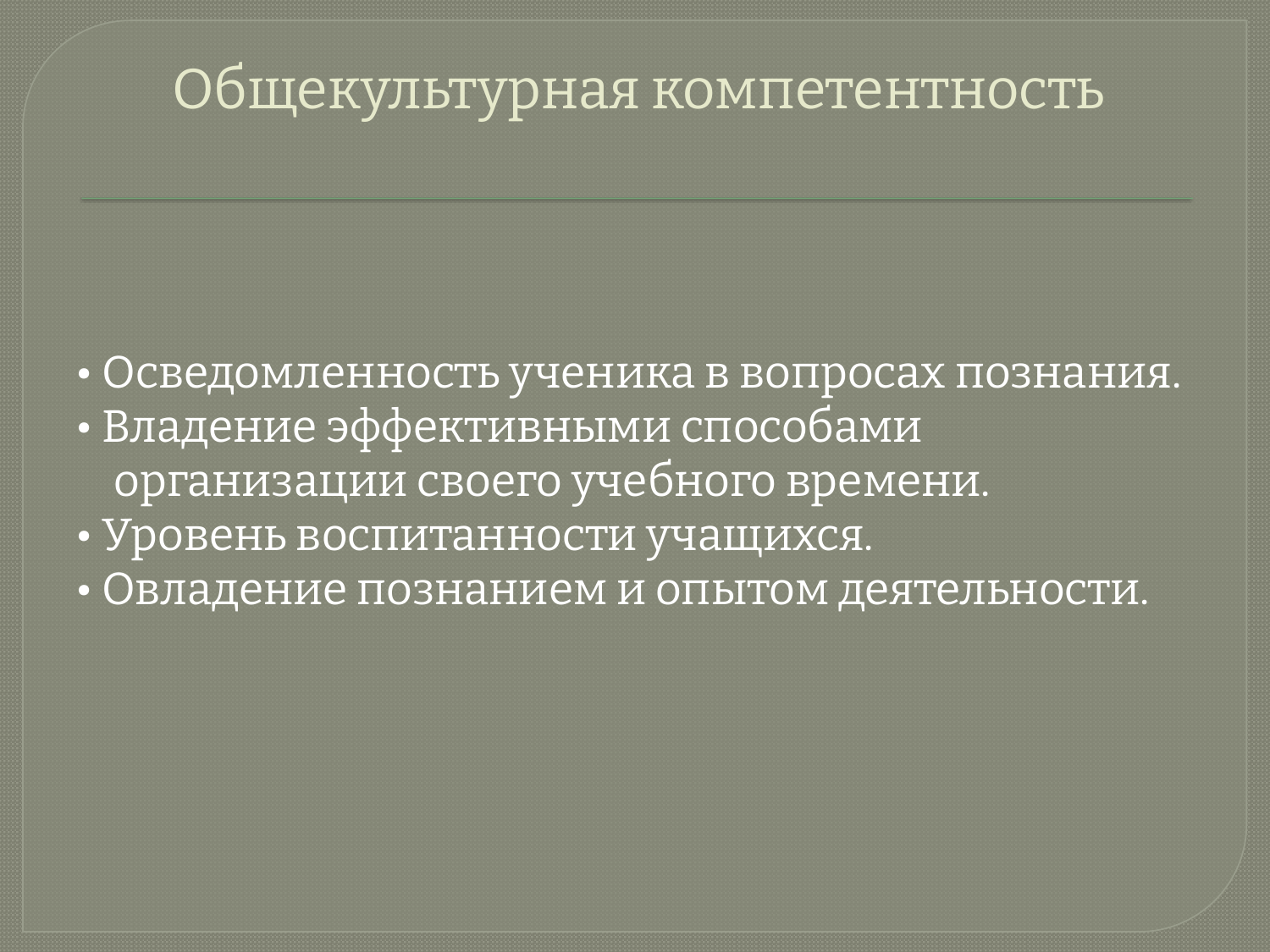

# Общекультурная компетентность

• Осведомленность ученика в вопросах познания.
• Владение эффективными способами организации своего учебного времени.
• Уровень воспитанности учащихся.
• Овладение познанием и опытом деятельности.